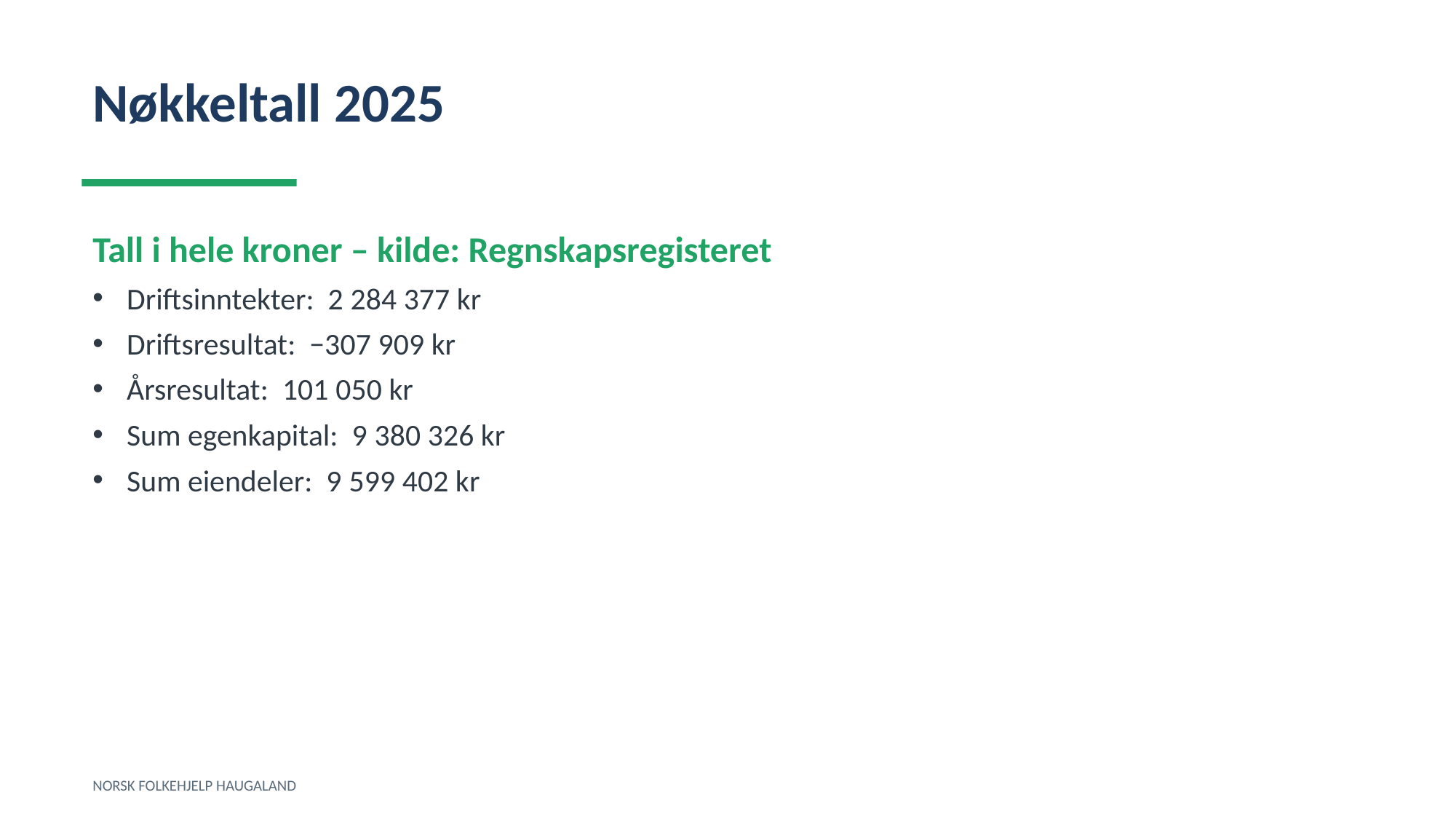

Nøkkeltall 2025

Tall i hele kroner – kilde: Regnskapsregisteret
Driftsinntekter:  2 284 377 kr
Driftsresultat:  −307 909 kr
Årsresultat:  101 050 kr
Sum egenkapital:  9 380 326 kr
Sum eiendeler:  9 599 402 kr
NORSK FOLKEHJELP HAUGALAND